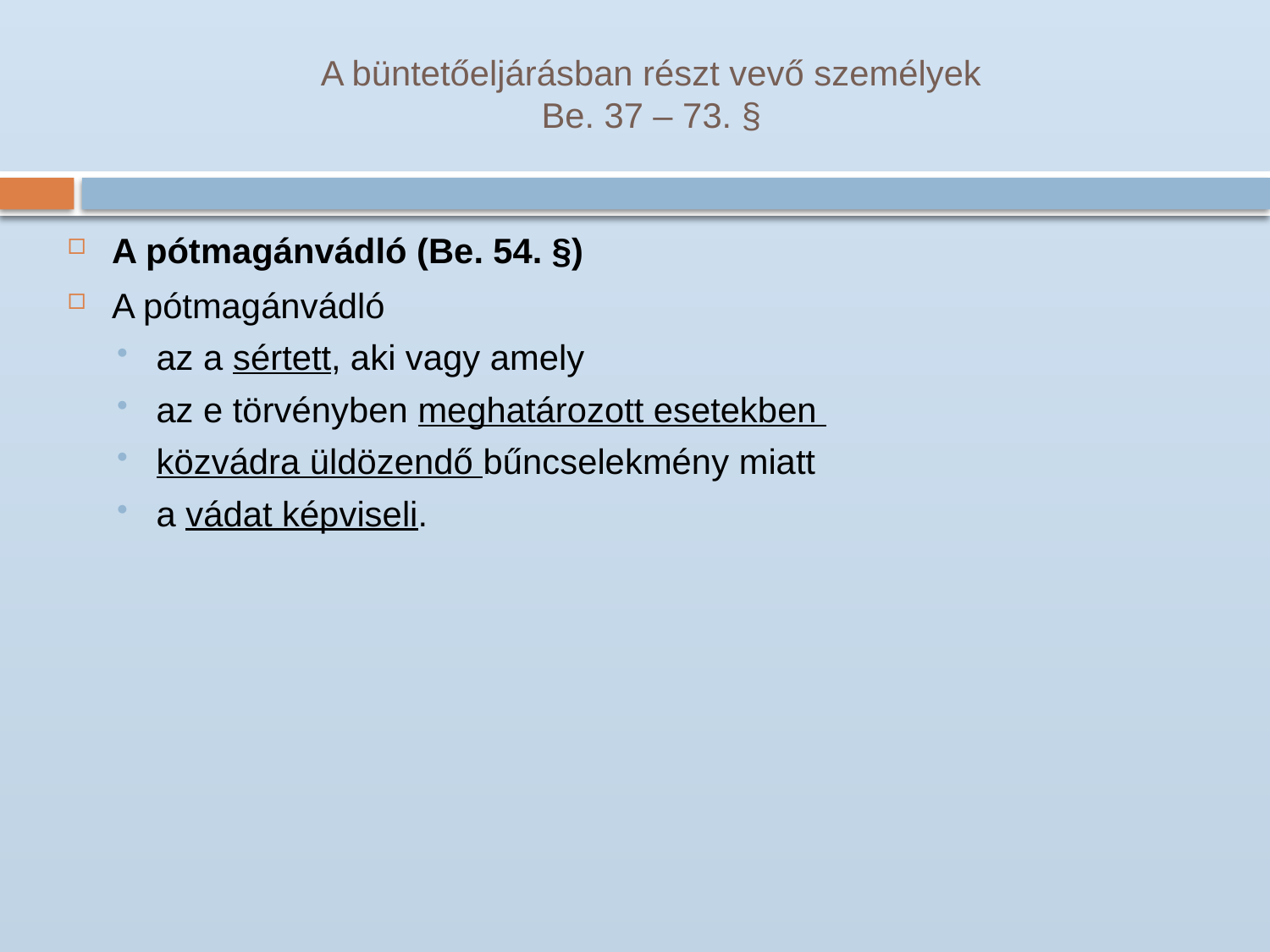

# A büntetőeljárásban részt vevő személyek Be. 37 – 73. §
A pótmagánvádló (Be. 54. §)
A pótmagánvádló
az a sértett, aki vagy amely
az e törvényben meghatározott esetekben
közvádra üldözendő bűncselekmény miatt
a vádat képviseli.